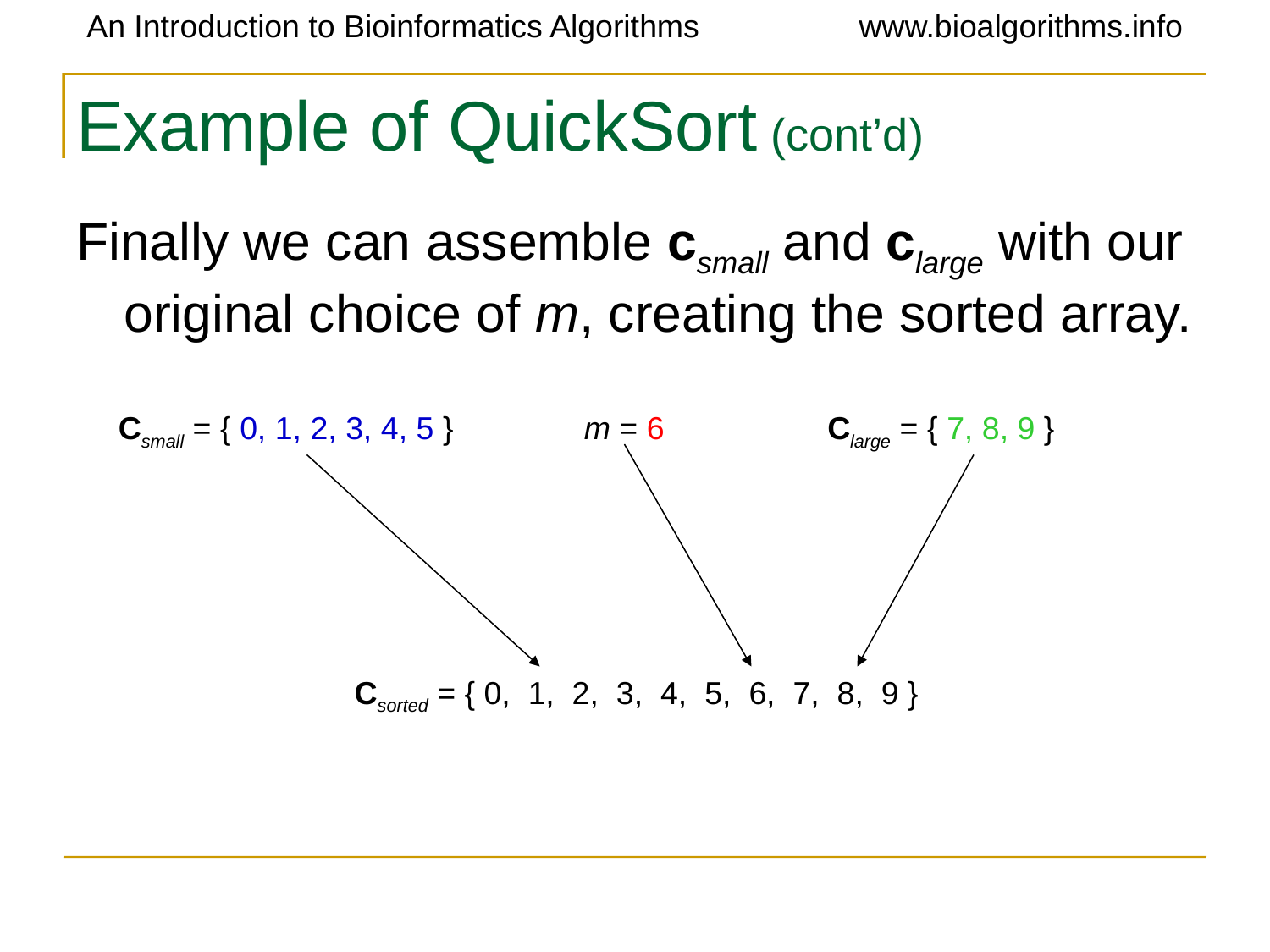

# Example of QuickSort (cont’d)
Finally we can assemble csmall and clarge with our original choice of m, creating the sorted array.
Csmall = { 0, 1, 2, 3, 4, 5 }
m = 6
Clarge = { 7, 8, 9 }

Csorted = { 0,  1,  2,  3,  4,  5,  6,  7,  8,  9 }